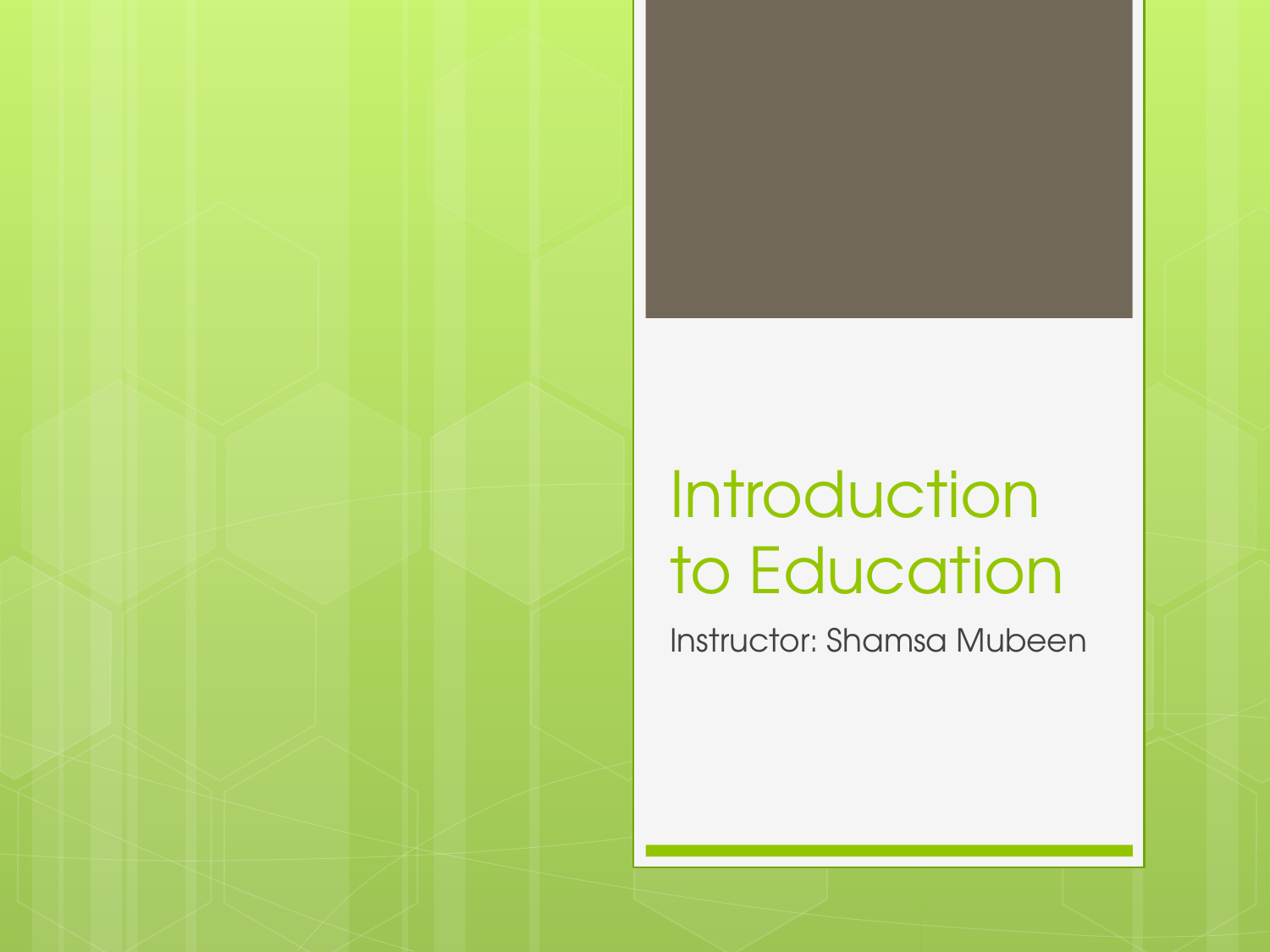

# Introduction to Education
Instructor: Shamsa Mubeen